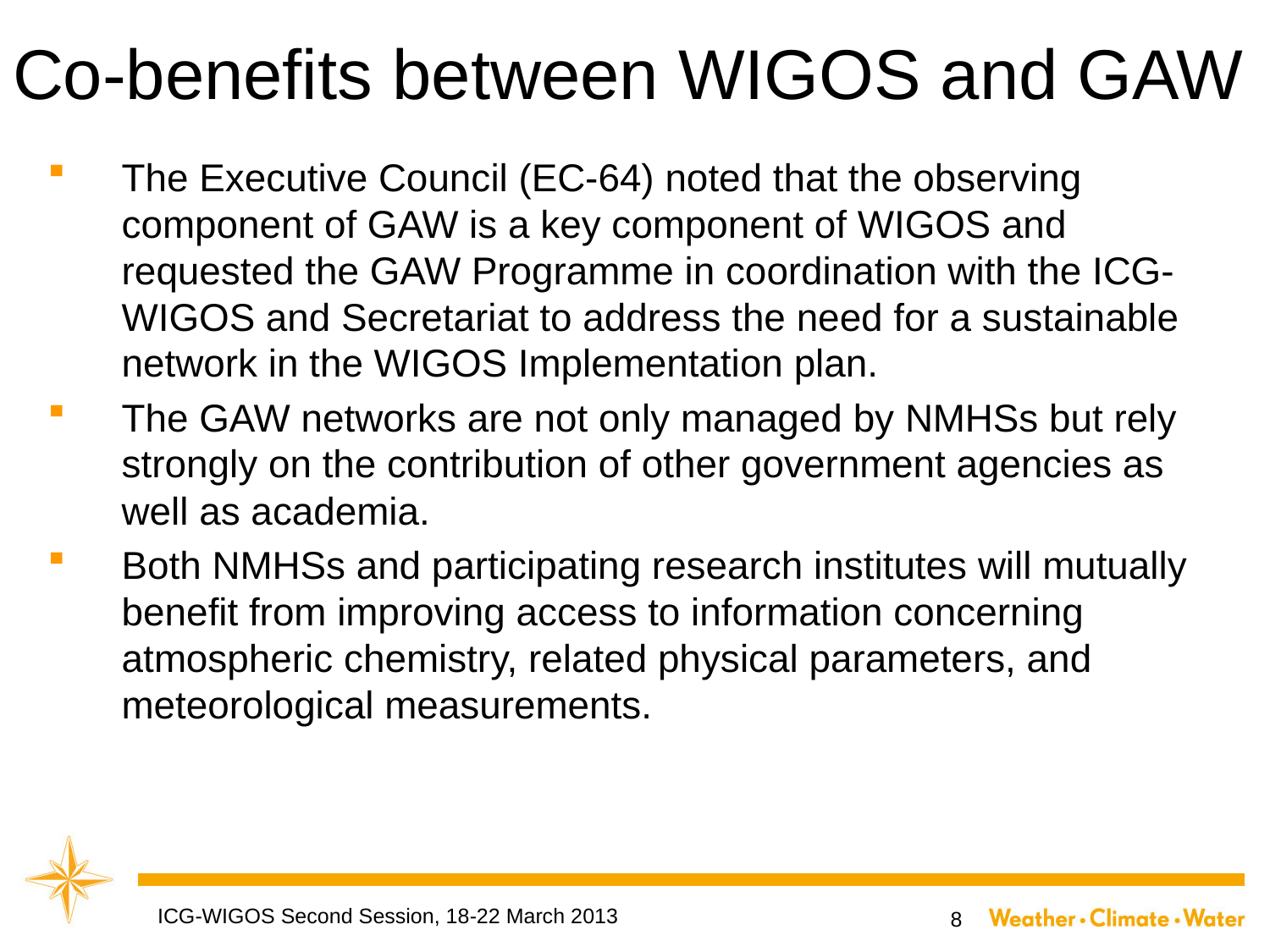

# Co-benefits between WIGOS and GAW
The Executive Council (EC-64) noted that the observing component of GAW is a key component of WIGOS and requested the GAW Programme in coordination with the ICG-WIGOS and Secretariat to address the need for a sustainable network in the WIGOS Implementation plan.
The GAW networks are not only managed by NMHSs but rely strongly on the contribution of other government agencies as well as academia.
Both NMHSs and participating research institutes will mutually benefit from improving access to information concerning atmospheric chemistry, related physical parameters, and meteorological measurements.
ICG-WIGOS Second Session, 18-22 March 2013
8